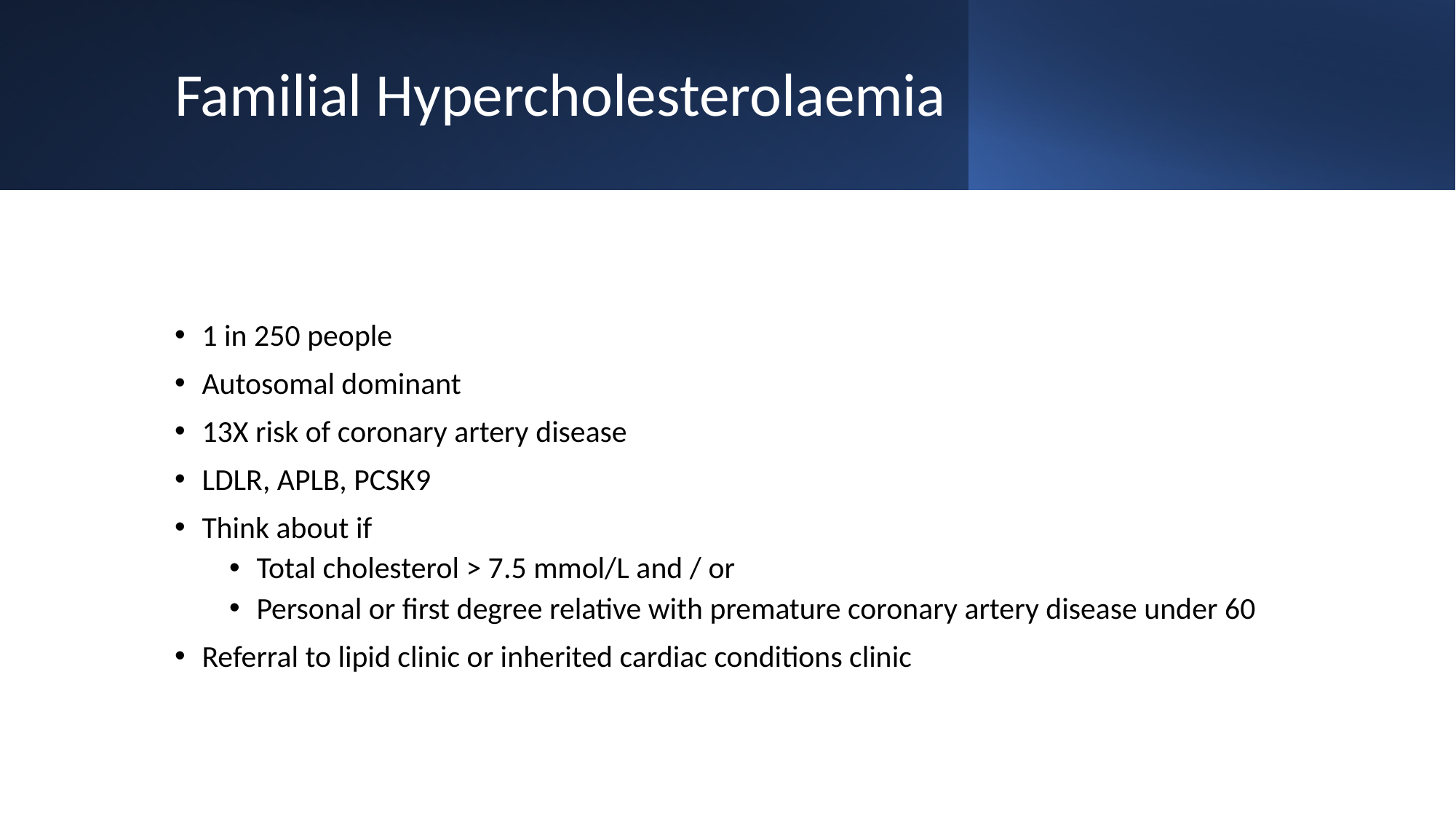

# Familial Hypercholesterolaemia
1 in 250 people
Autosomal dominant
13X risk of coronary artery disease
LDLR, APLB, PCSK9
Think about if
Total cholesterol > 7.5 mmol/L and / or
Personal or first degree relative with premature coronary artery disease under 60
Referral to lipid clinic or inherited cardiac conditions clinic